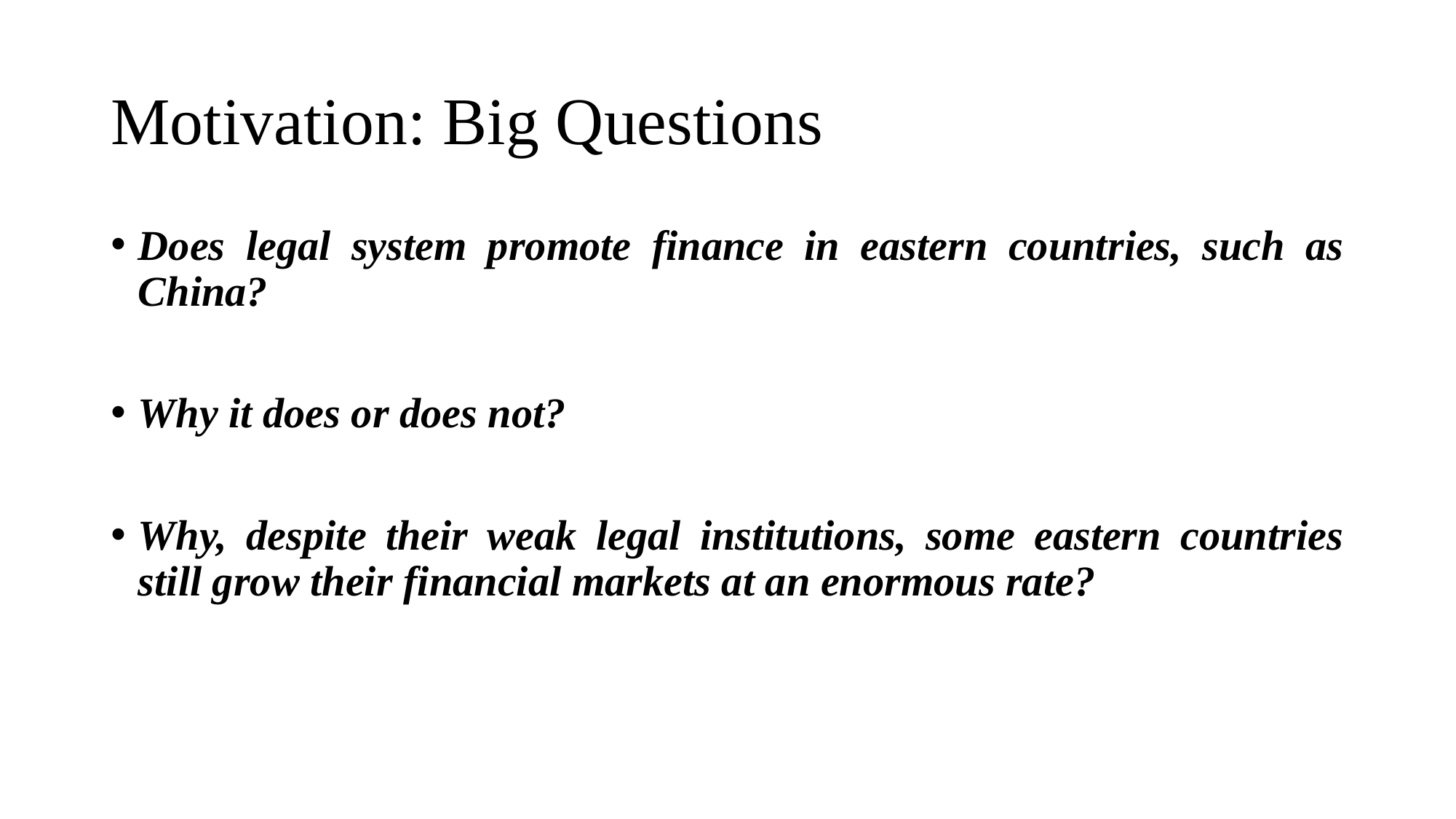

# Motivation: Big Questions
Does legal system promote finance in eastern countries, such as China?

Why it does or does not?

Why, despite their weak legal institutions, some eastern countries still grow their financial markets at an enormous rate?